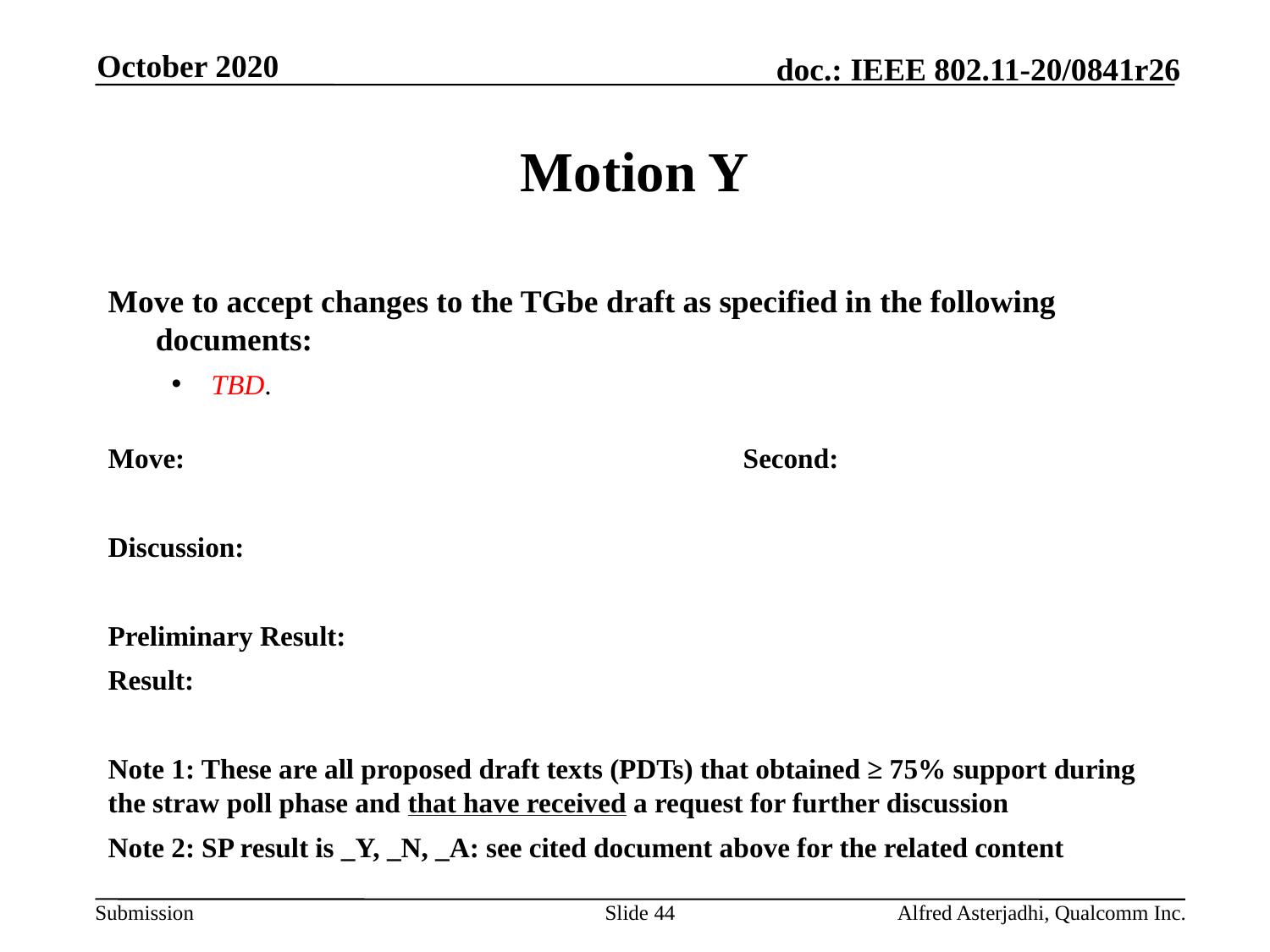

October 2020
# Motion Y
Move to accept changes to the TGbe draft as specified in the following documents:
TBD.

Move:					Second:

Discussion:

Preliminary Result:
Result:

Note 1: These are all proposed draft texts (PDTs) that obtained ≥ 75% support during the straw poll phase and that have received a request for further discussion
Note 2: SP result is _Y, _N, _A: see cited document above for the related content
Slide 44
Alfred Asterjadhi, Qualcomm Inc.